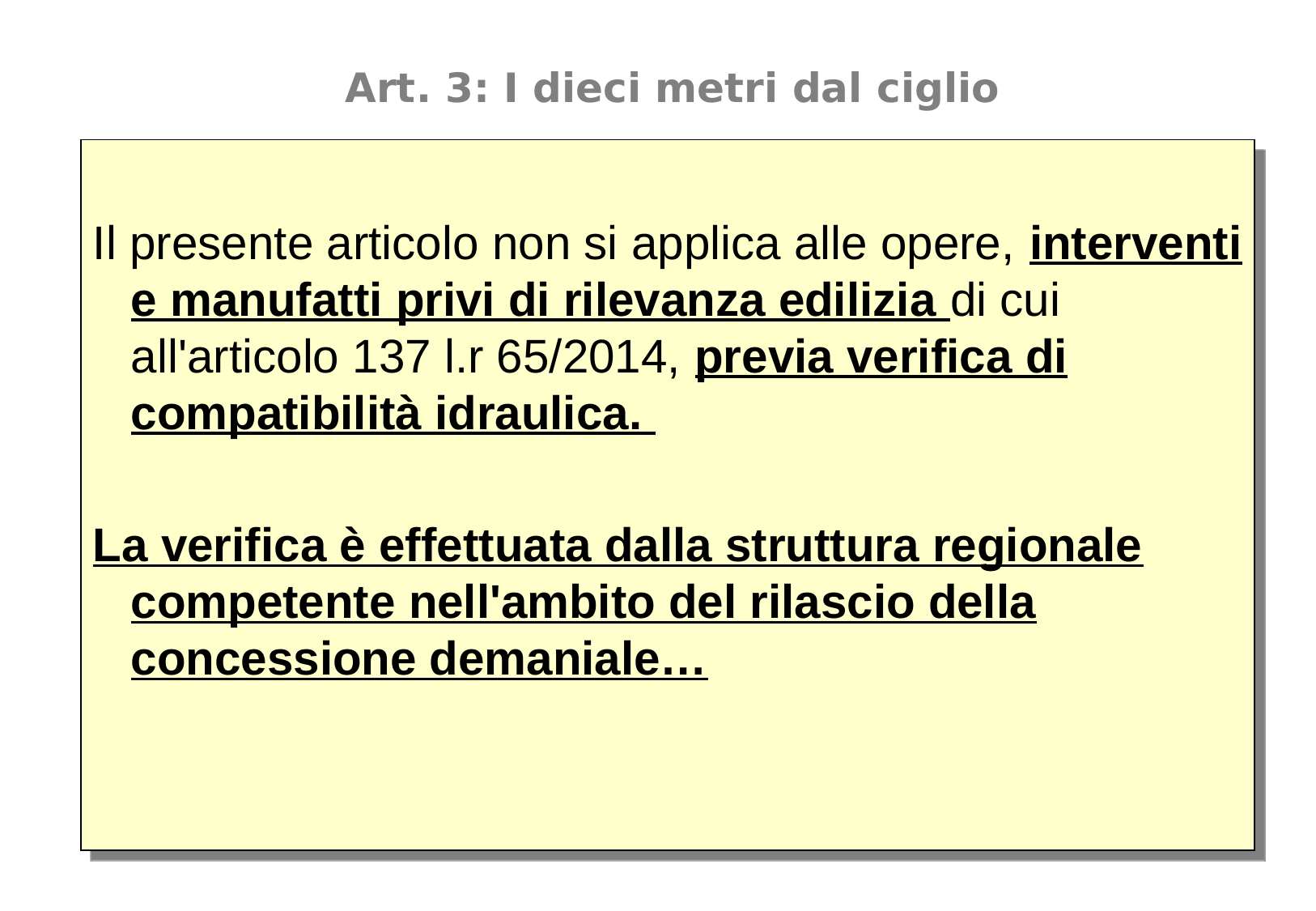

Art. 3: I dieci metri dal ciglio

Il presente articolo non si applica alle opere, interventi e manufatti privi di rilevanza edilizia di cui all'articolo 137 l.r 65/2014, previa verifica di compatibilità idraulica.

La verifica è effettuata dalla struttura regionale competente nell'ambito del rilascio della concessione demaniale…
14